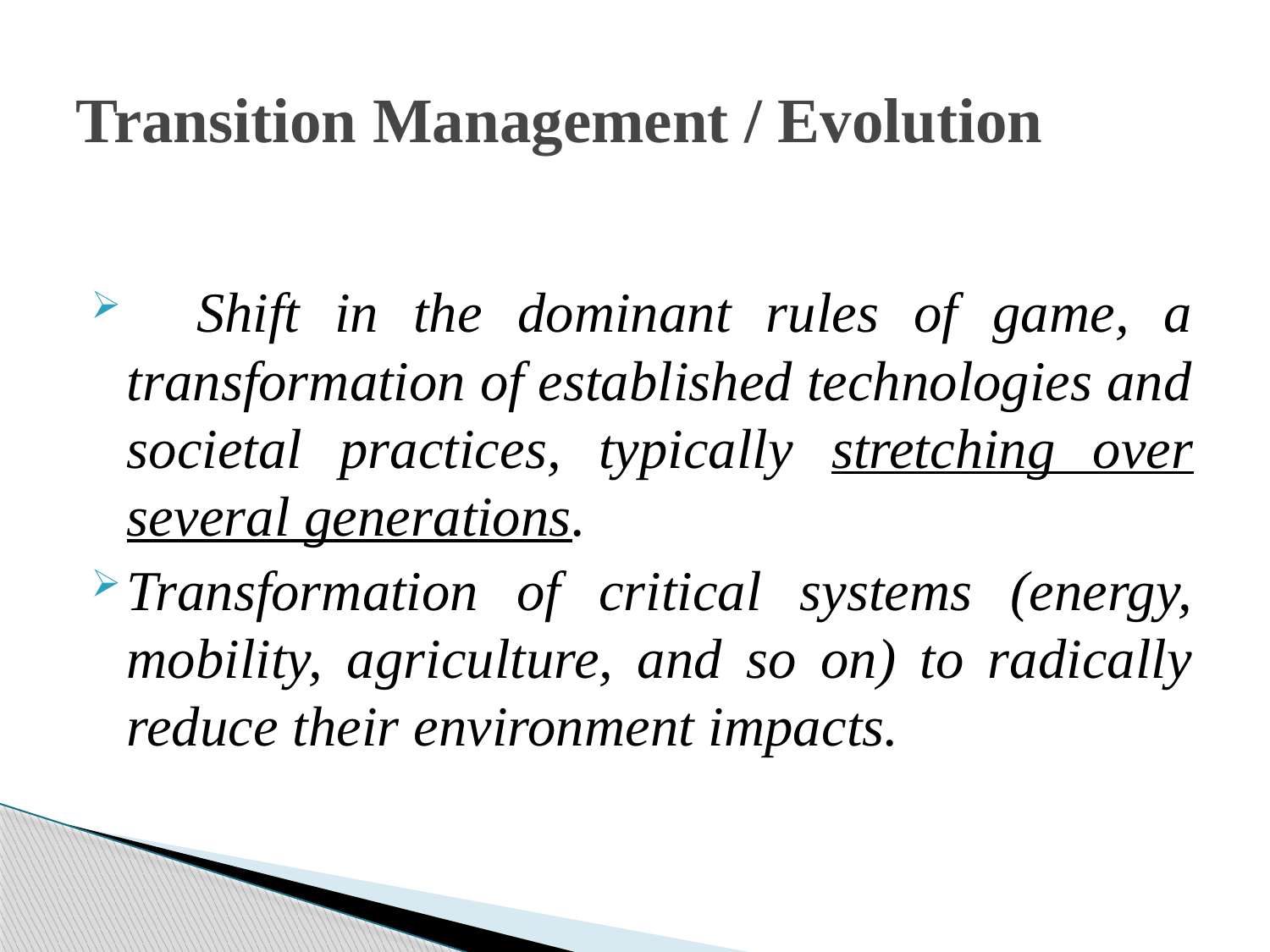

# Transition Management / Evolution

  Shift in the dominant rules of game, a transformation of established technologies and societal practices, typically stretching over several generations.
Transformation of critical systems (energy, mobility, agriculture, and so on) to radically reduce their environment impacts.